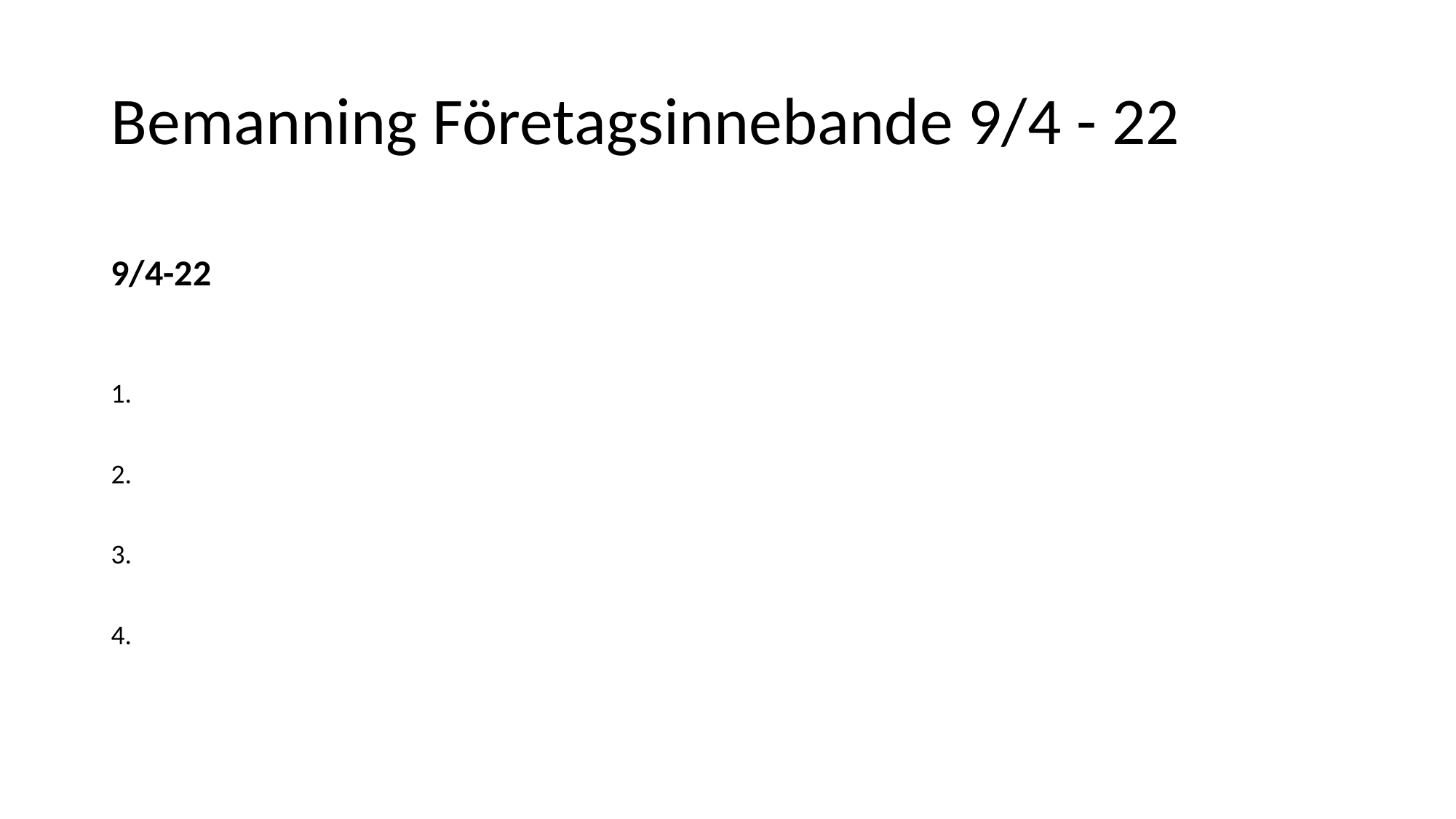

# Bemanning Företagsinnebande 9/4 - 22
9/4-22